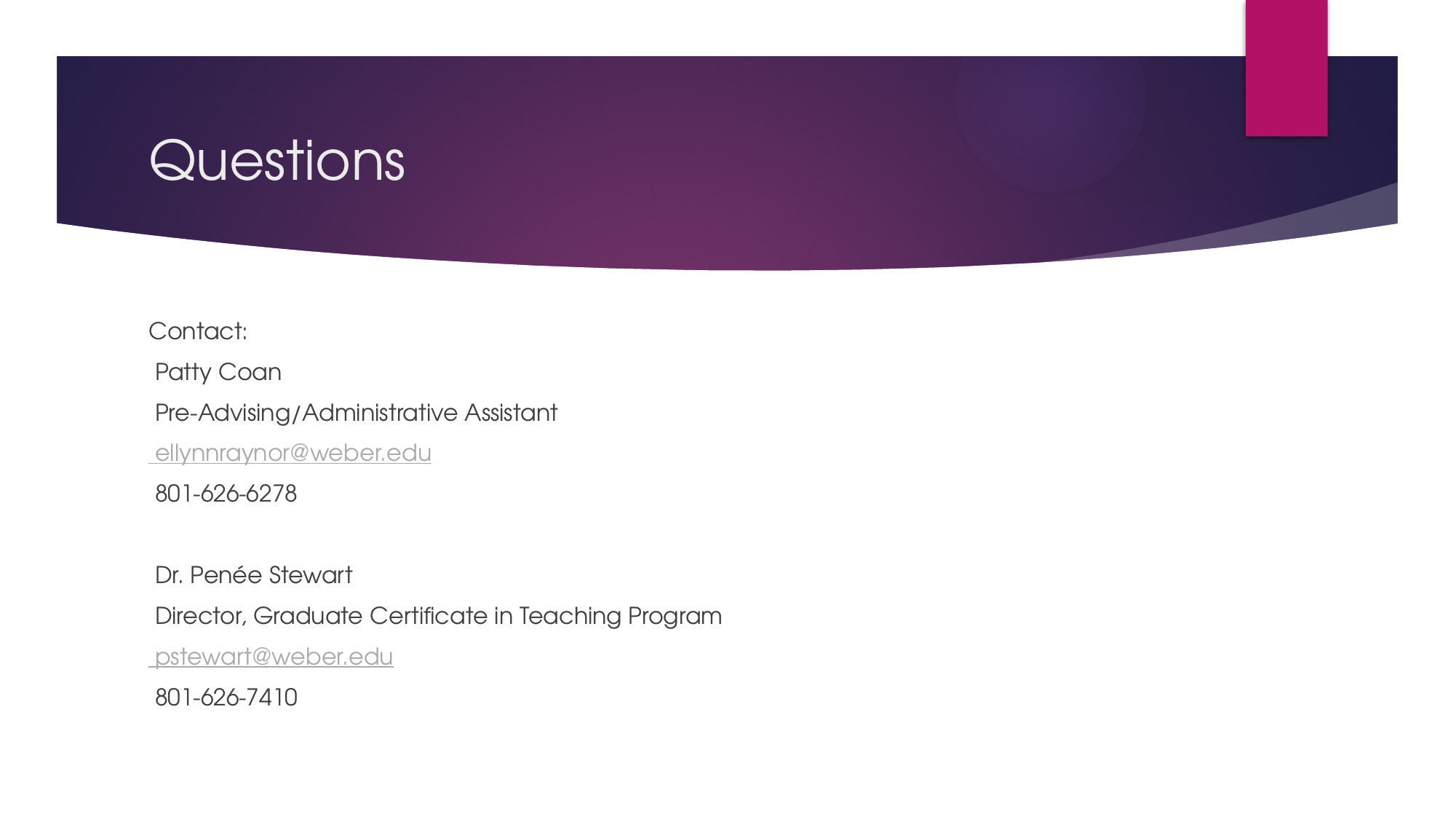

# Questions
Contact:
 Patty Coan
 Pre-Advising/Administrative Assistant
 ellynnraynor@weber.edu
 801-626-6278

 Dr. Penée Stewart
 Director, Graduate Certificate in Teaching Program
 pstewart@weber.edu
 801-626-7410